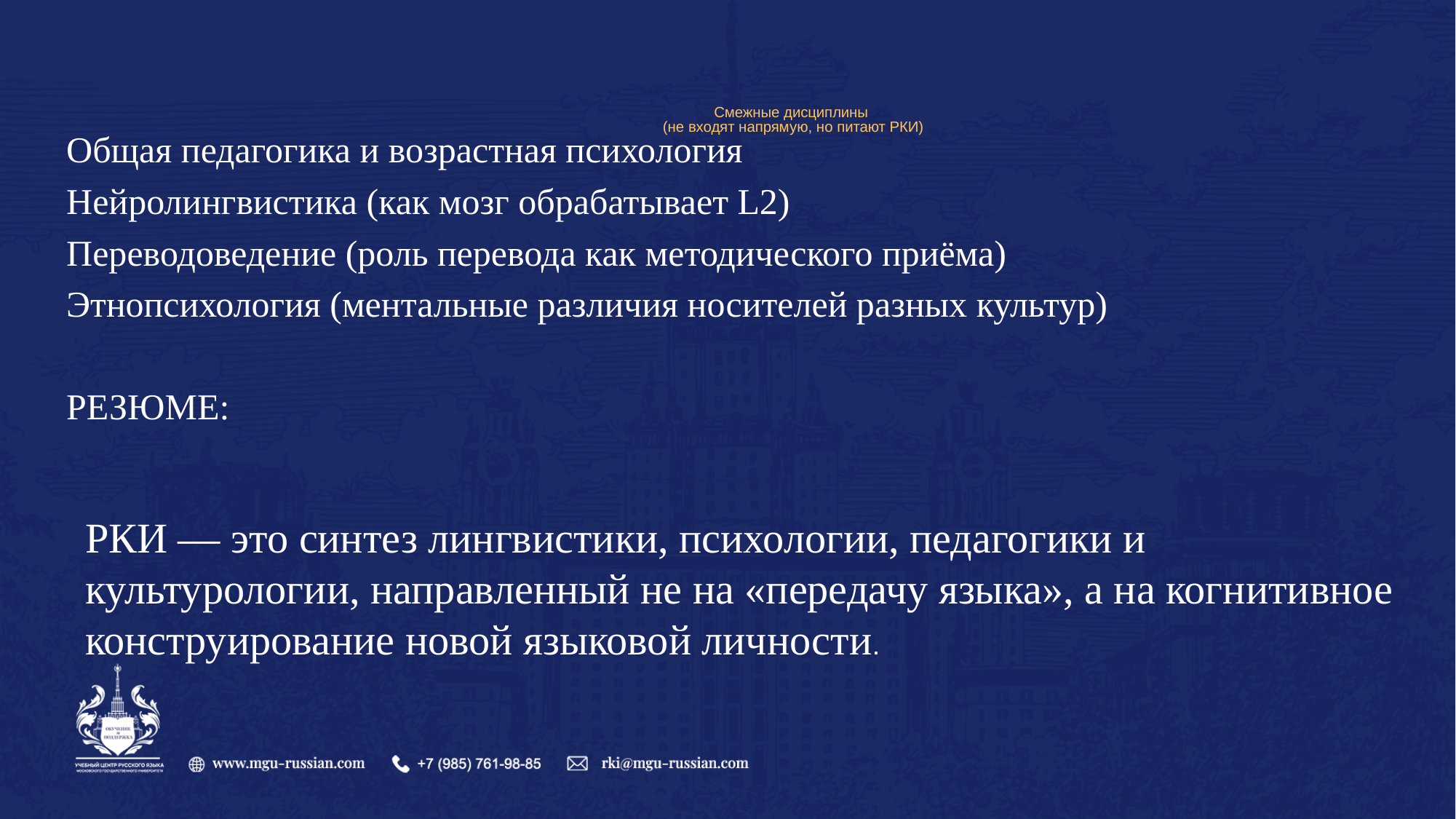

# Смежные дисциплины (не входят напрямую, но питают РКИ)
Общая педагогика и возрастная психология
Нейролингвистика (как мозг обрабатывает L2)
Переводоведение (роль перевода как методического приёма)
Этнопсихология (ментальные различия носителей разных культур)

РЕЗЮМЕ:

РКИ — это синтез лингвистики, психологии, педагогики и культурологии, направленный не на «передачу языка», а на когнитивное конструирование новой языковой личности.